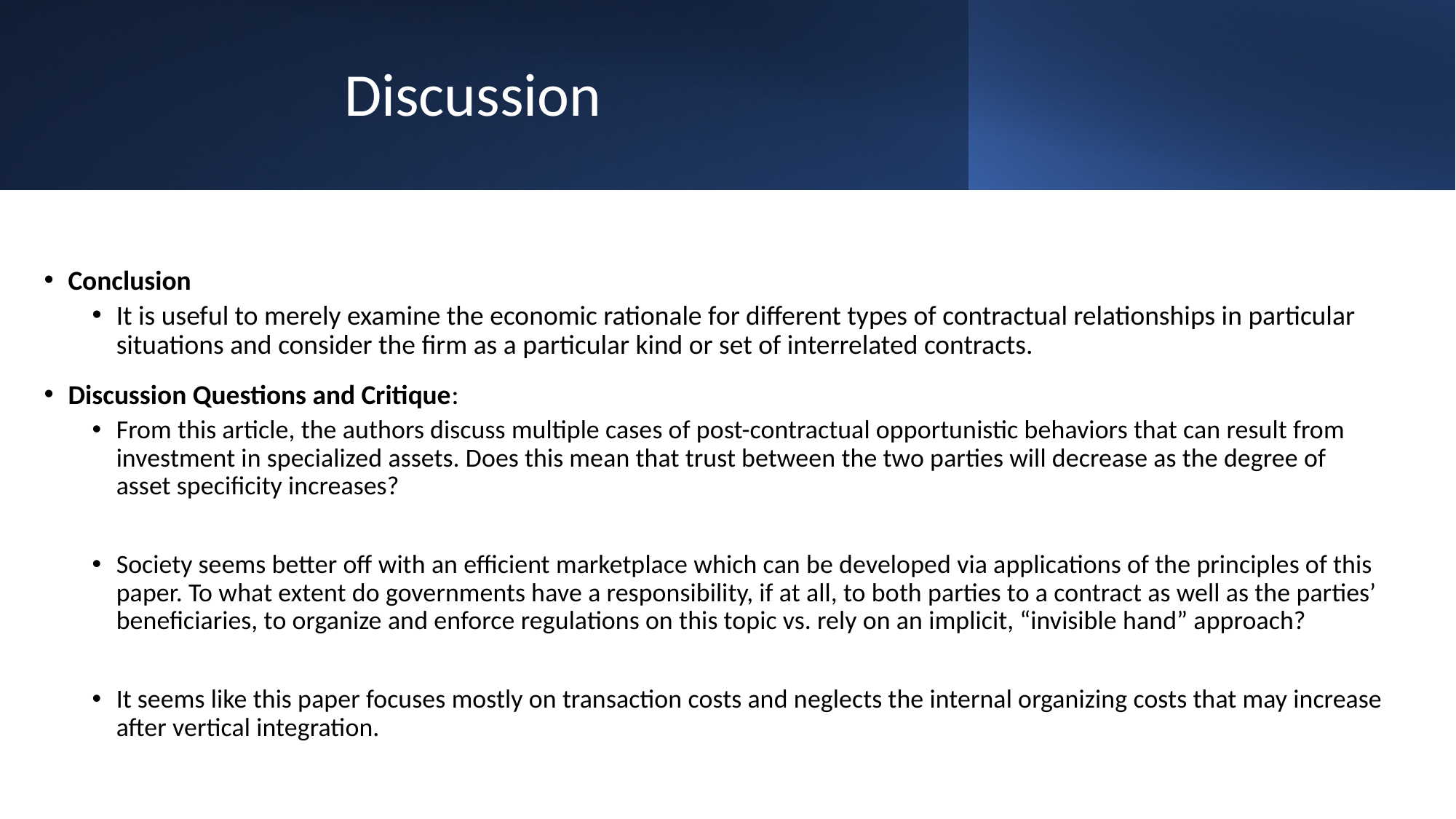

# Discussion
Conclusion
It is useful to merely examine the economic rationale for different types of contractual relationships in particular situations and consider the firm as a particular kind or set of interrelated contracts.
Discussion Questions and Critique:
From this article, the authors discuss multiple cases of post-contractual opportunistic behaviors that can result from investment in specialized assets. Does this mean that trust between the two parties will decrease as the degree of asset specificity increases?

Society seems better off with an efficient marketplace which can be developed via applications of the principles of this paper. To what extent do governments have a responsibility, if at all, to both parties to a contract as well as the parties’ beneficiaries, to organize and enforce regulations on this topic vs. rely on an implicit, “invisible hand” approach?

It seems like this paper focuses mostly on transaction costs and neglects the internal organizing costs that may increase after vertical integration.